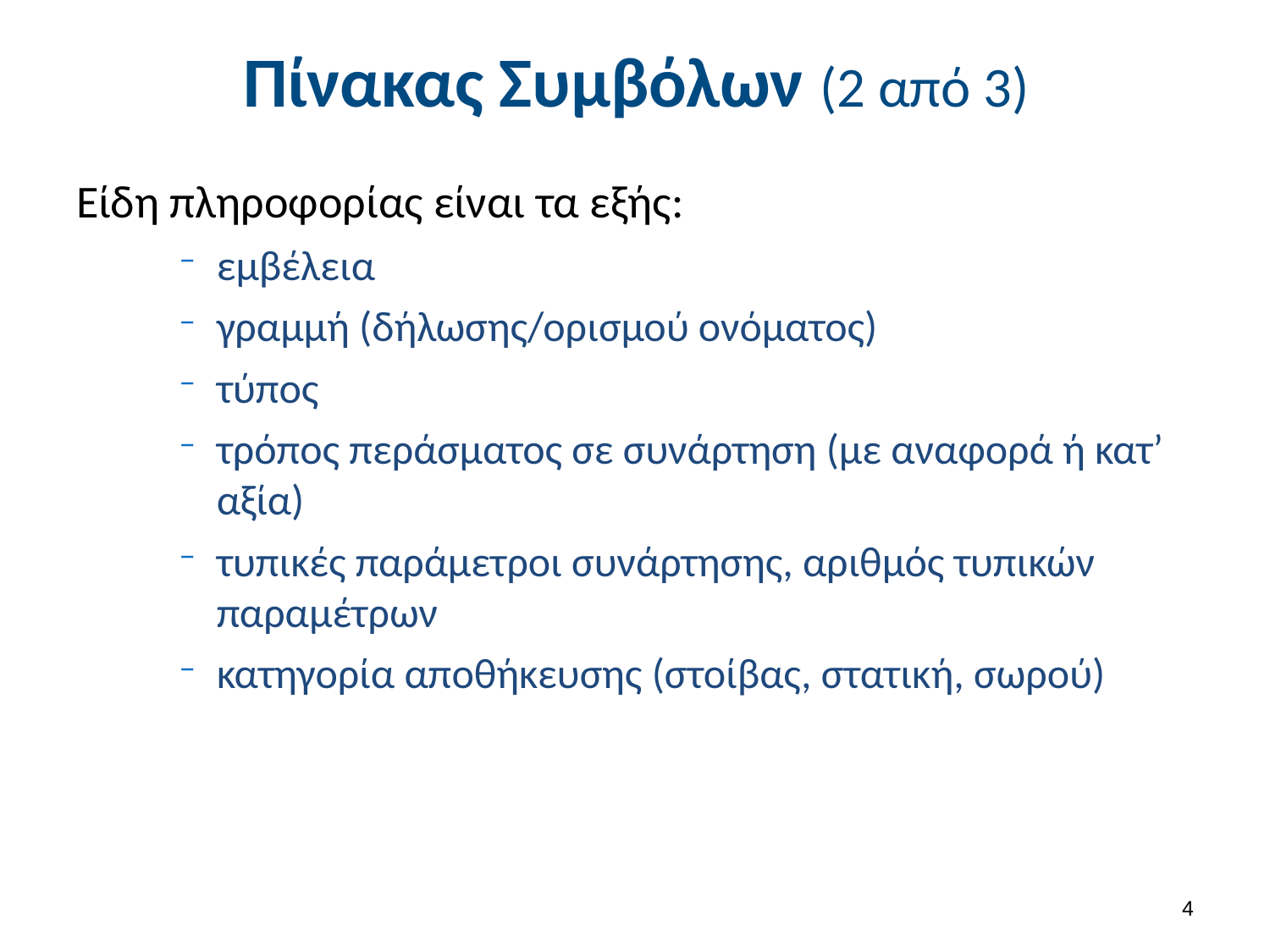

# Πίνακας Συμβόλων (2 από 3)
Είδη πληροφορίας είναι τα εξής:
εμβέλεια
γραμμή (δήλωσης/ορισμού ονόματος)
τύπος
τρόπος περάσματος σε συνάρτηση (με αναφορά ή κατ’ αξία)
τυπικές παράμετροι συνάρτησης, αριθμός τυπικών παραμέτρων
κατηγορία αποθήκευσης (στοίβας, στατική, σωρού)
4